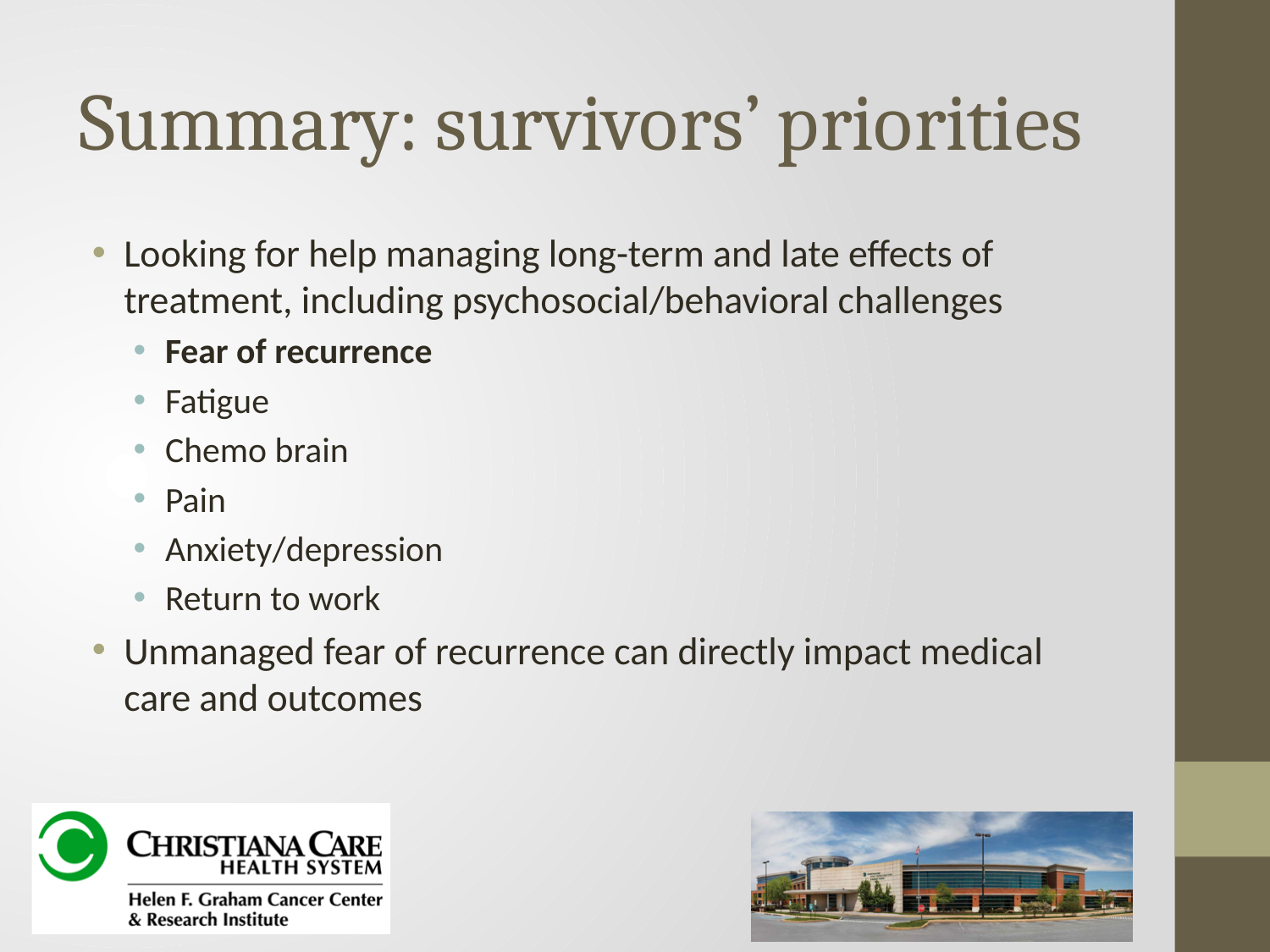

# Summary: survivors’ priorities
Looking for help managing long-term and late effects of treatment, including psychosocial/behavioral challenges
Fear of recurrence
Fatigue
Chemo brain
Pain
Anxiety/depression
Return to work
Unmanaged fear of recurrence can directly impact medical care and outcomes